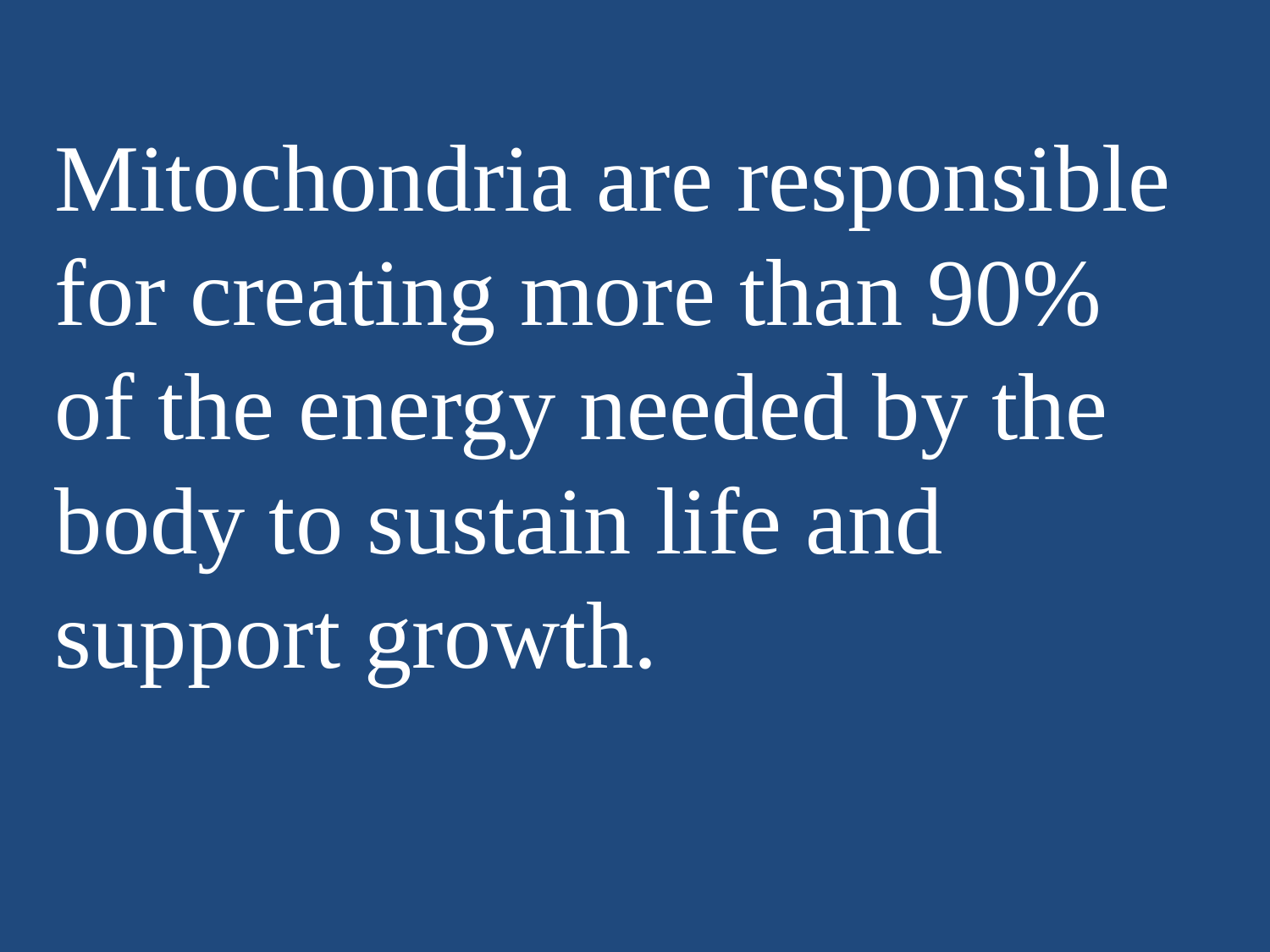

Mitochondria are responsible for creating more than 90% of the energy needed by the body to sustain life and support growth.